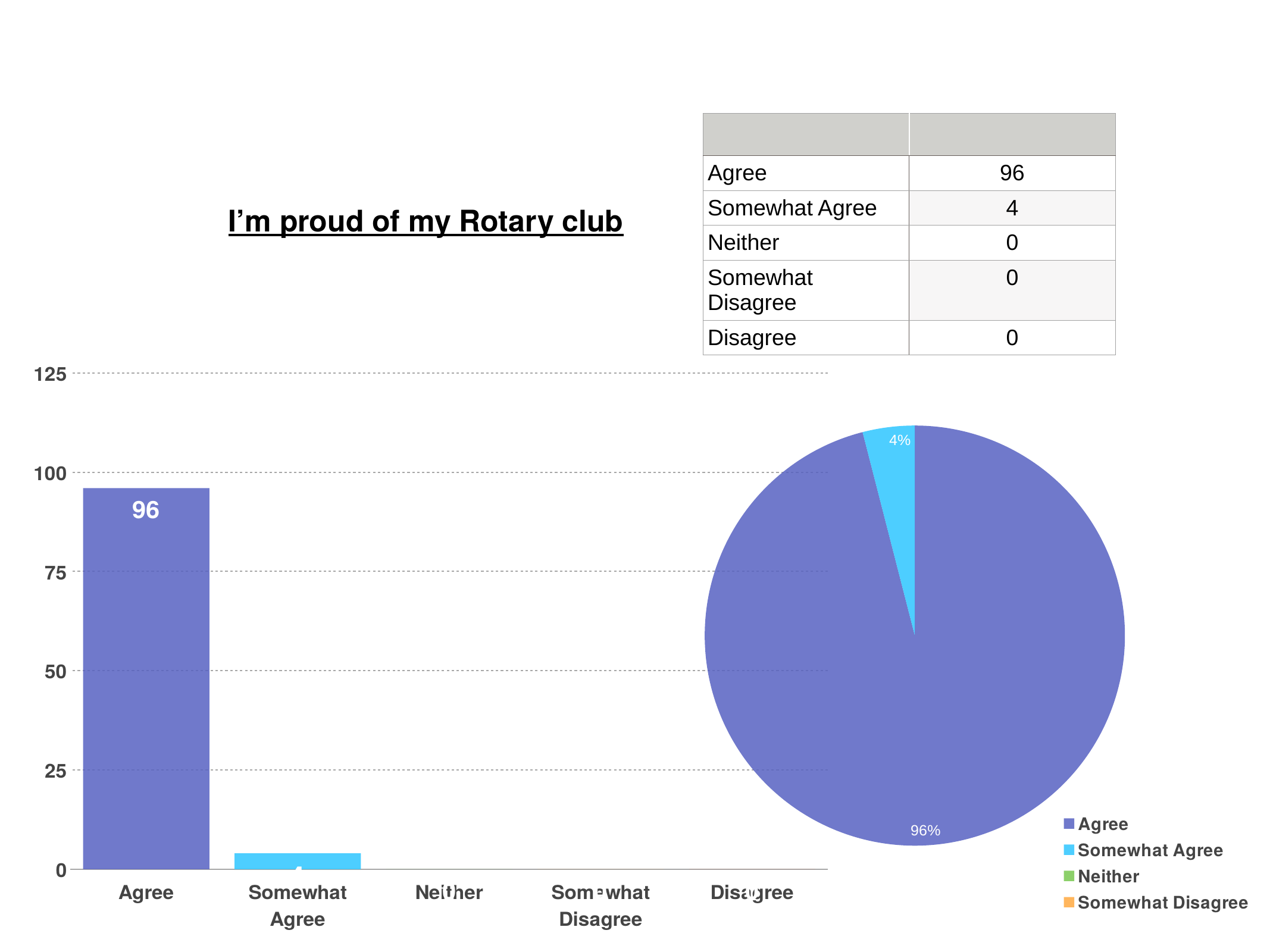

|  |  |
| --- | --- |
| Agree | 96 |
| Somewhat Agree | 4 |
| Neither | 0 |
| Somewhat Disagree | 0 |
| Disagree | 0 |
I’m proud of my Rotary club

### Chart

| Category |  |
|---|---|
| Agree | 96.0 |
| Somewhat Agree | 4.0 |
| Neither | 0.0 |
| Somewhat Disagree | 0.0 |
| Disagree | 0.0 |

### Chart

| Category | Label 4 |
|---|---|
| Agree | 96.0 |
| Somewhat Agree | 4.0 |
| Neither | 0.0 |
| Somewhat Disagree | 0.0 |
| Disagree | 0.0 |